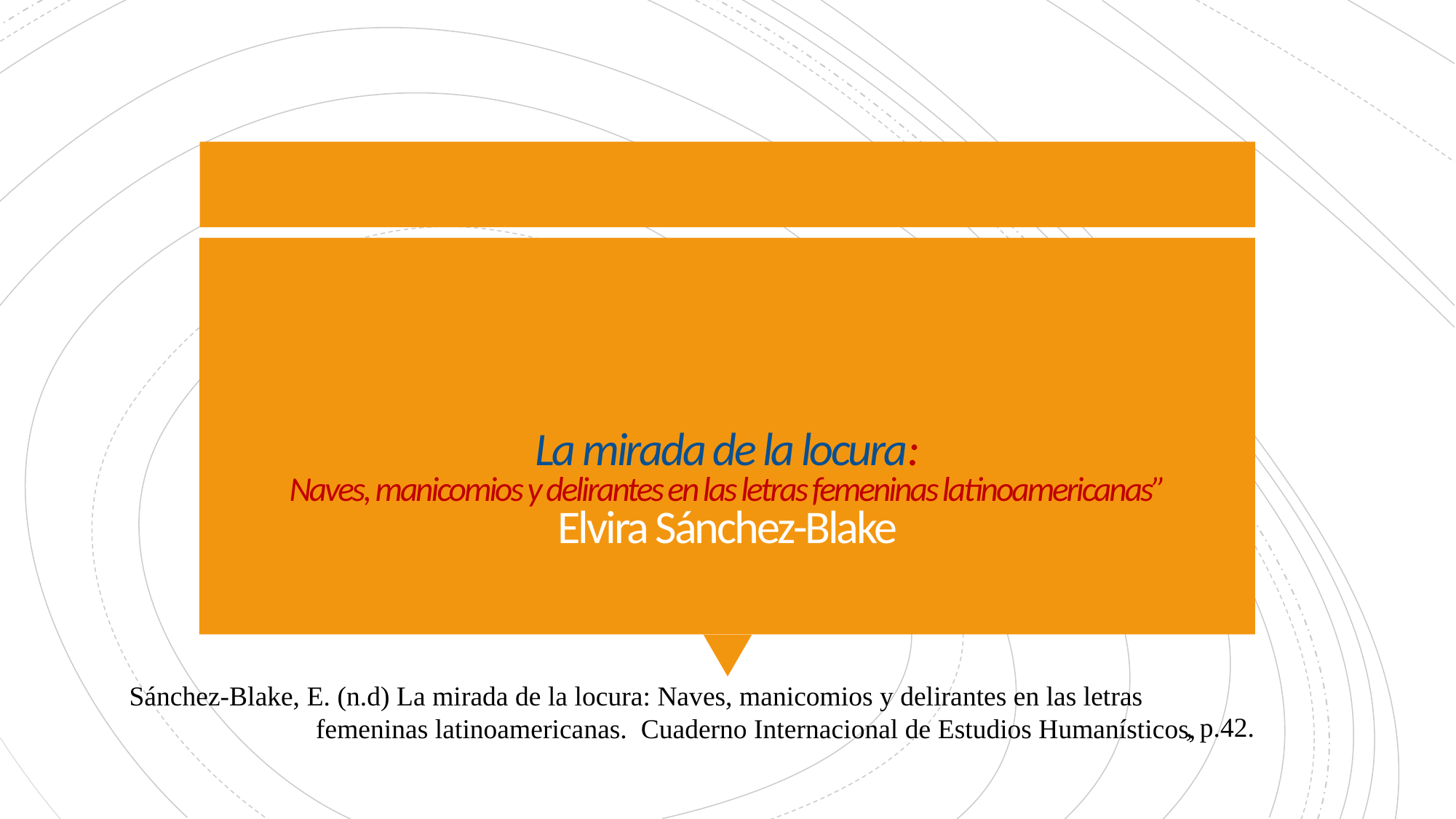

# La mirada de la locura: Naves, manicomios y delirantes en las letras femeninas latinoamericanas” Elvira Sánchez-Blake
Sánchez-Blake, E. (n.d) La mirada de la locura: Naves, manicomios y delirantes en las letras
                           femeninas latinoamericanas.  Cuaderno Internacional de Estudios Humanísticos,

 , p.42.